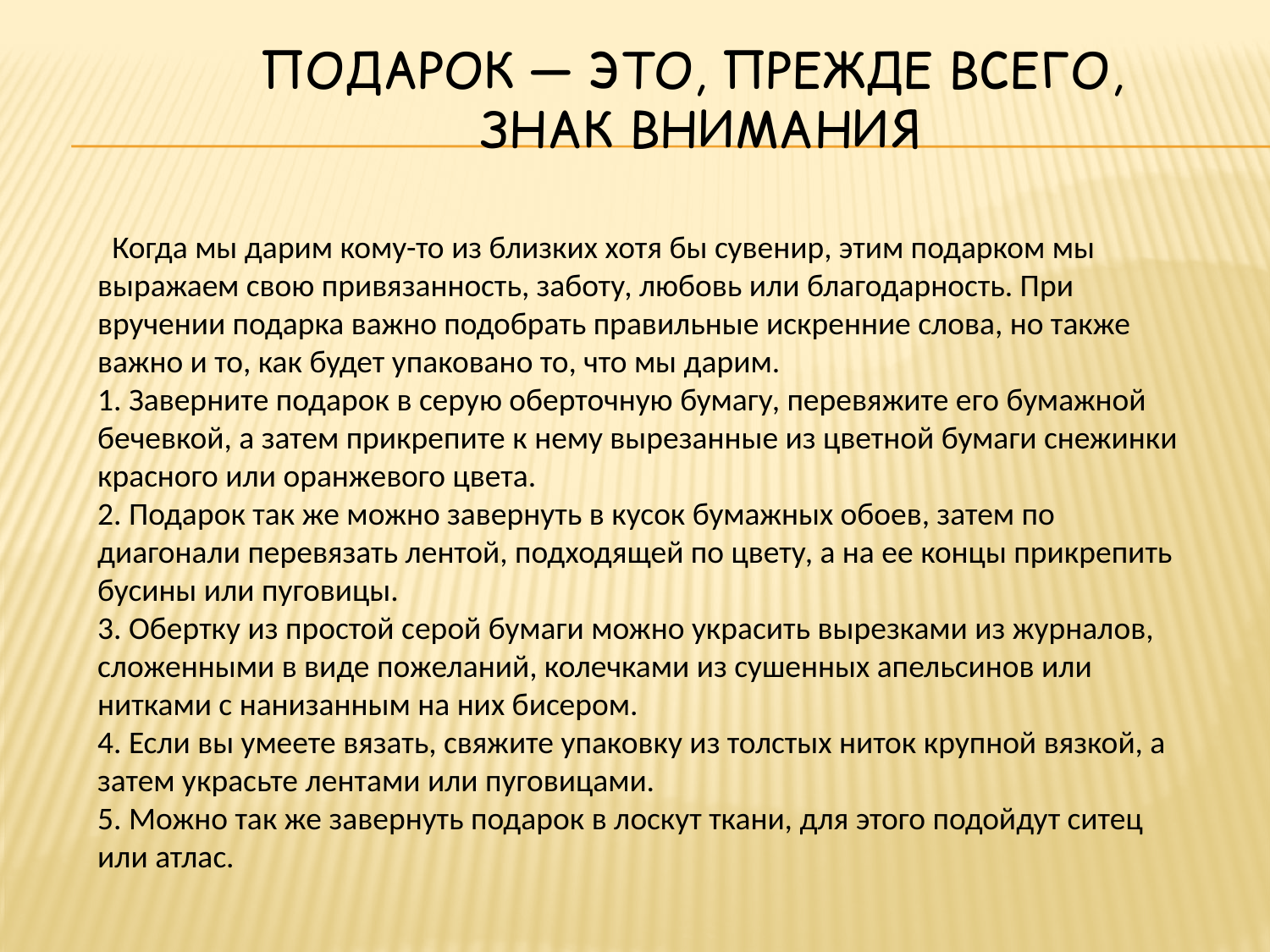

# Подарок — это, прежде всего, знак внимания
  Когда мы дарим кому-то из близких хотя бы сувенир, этим подарком мы выражаем свою привязанность, заботу, любовь или благодарность. При вручении подарка важно подобрать правильные искренние слова, но также важно и то, как будет упаковано то, что мы дарим.
1. Заверните подарок в серую оберточную бумагу, перевяжите его бумажной бечевкой, а затем прикрепите к нему вырезанные из цветной бумаги снежинки красного или оранжевого цвета.
2. Подарок так же можно завернуть в кусок бумажных обоев, затем по диагонали перевязать лентой, подходящей по цвету, а на ее концы прикрепить бусины или пуговицы.
3. Обертку из простой серой бумаги можно украсить вырезками из журналов, сложенными в виде пожеланий, колечками из сушенных апельсинов или нитками с нанизанным на них бисером.
4. Если вы умеете вязать, свяжите упаковку из толстых ниток крупной вязкой, а затем украсьте лентами или пуговицами.
5. Можно так же завернуть подарок в лоскут ткани, для этого подойдут ситец или атлас.